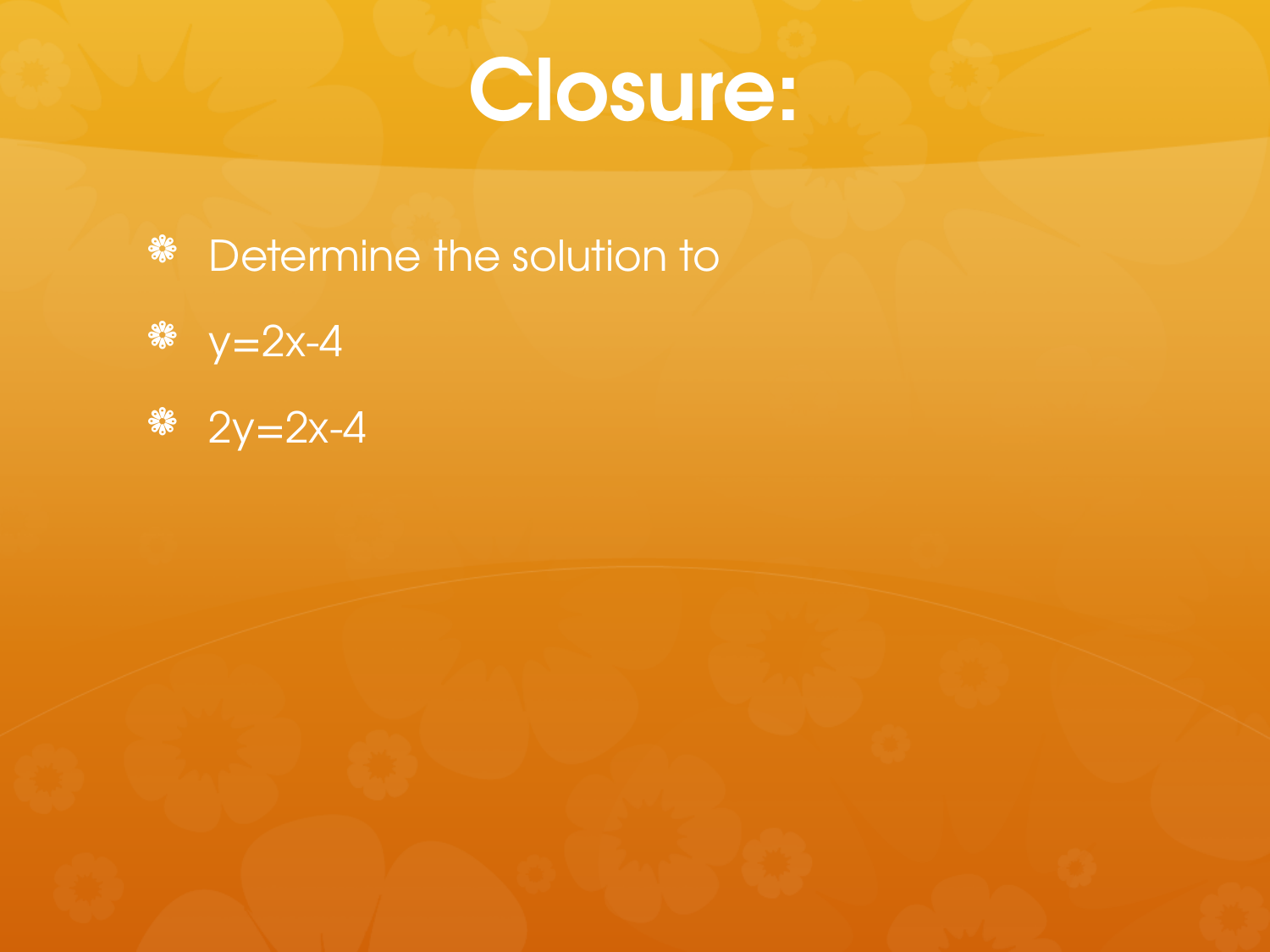

# Closure:
Determine the solution to
y=2x-4
2y=2x-4